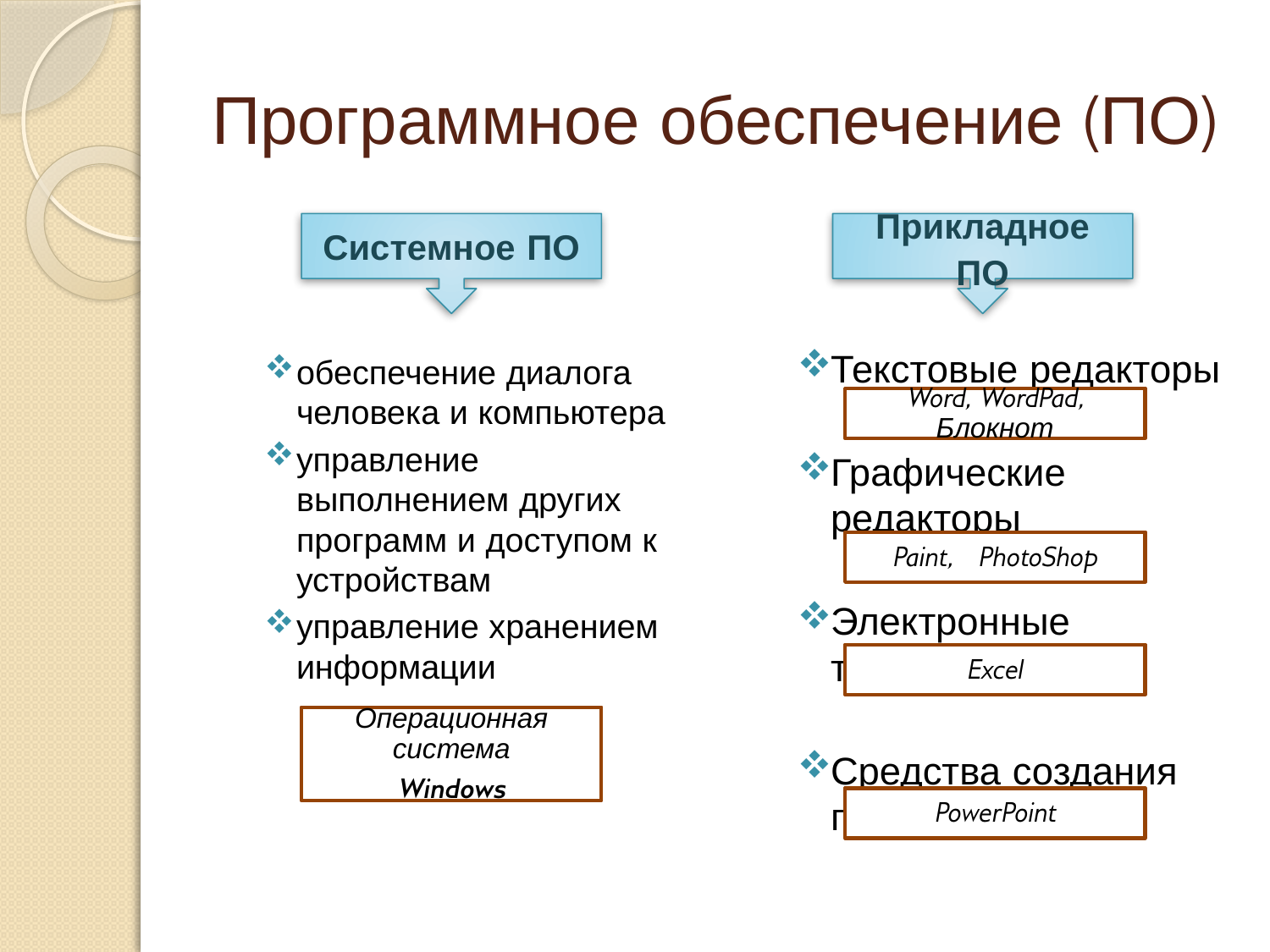

# Программное обеспечение (ПО)
Системное ПО
Прикладное ПО
Текстовые редакторы
Графические редакторы
Электронные таблицы
Средства создания презентаций

обеспечение диалога человека и компьютера
управление выполнением других программ и доступом к устройствам
управление хранением информации

Word, WordPad, Блокнот

Paint,   PhotoShop

Excel

Операционная система
Windows

PowerPoint